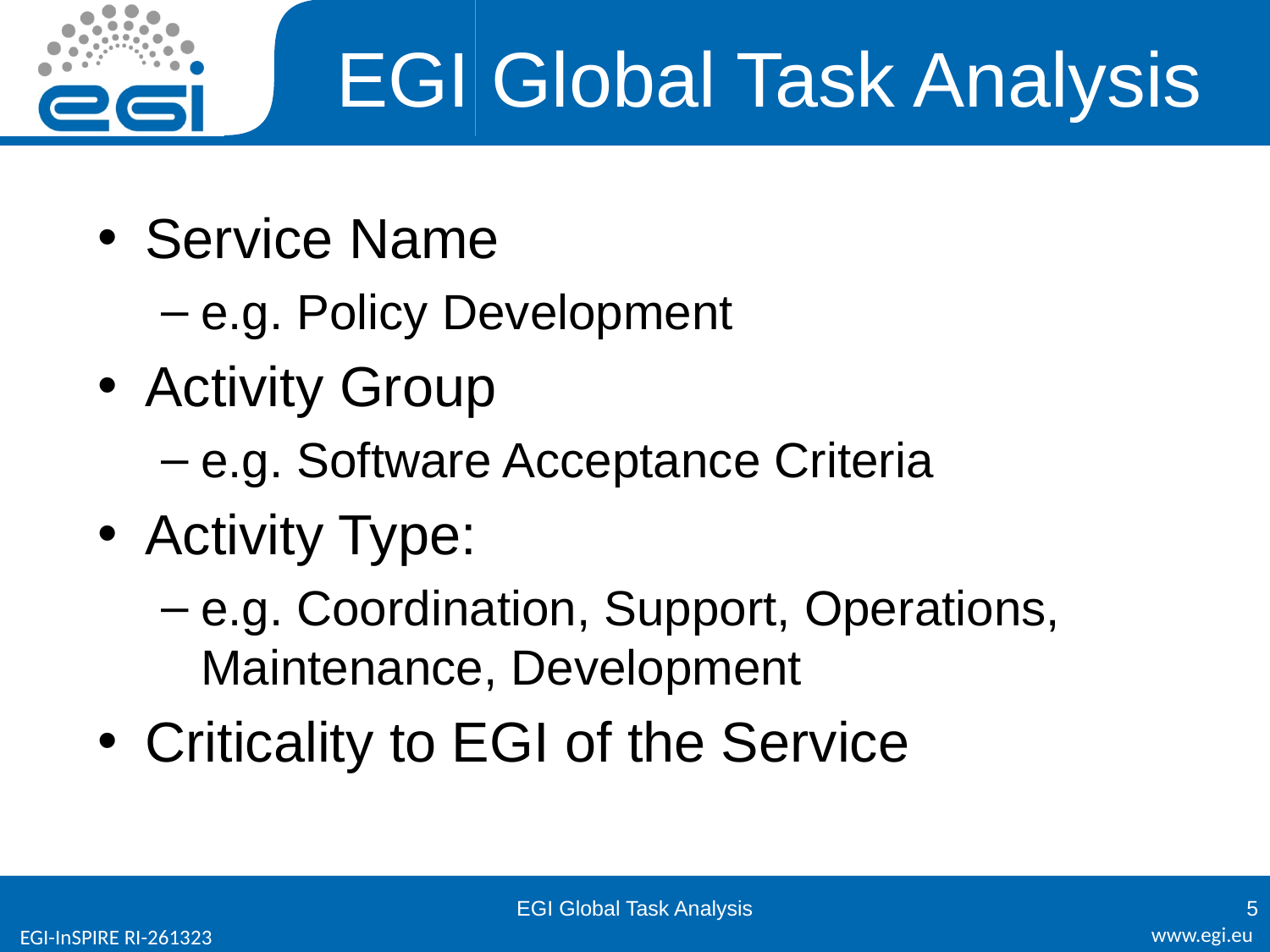

# EGI Global Task Analysis
Service Name
e.g. Policy Development
Activity Group
e.g. Software Acceptance Criteria
Activity Type:
e.g. Coordination, Support, Operations, Maintenance, Development
Criticality to EGI of the Service

EGI Global Task Analysis
5